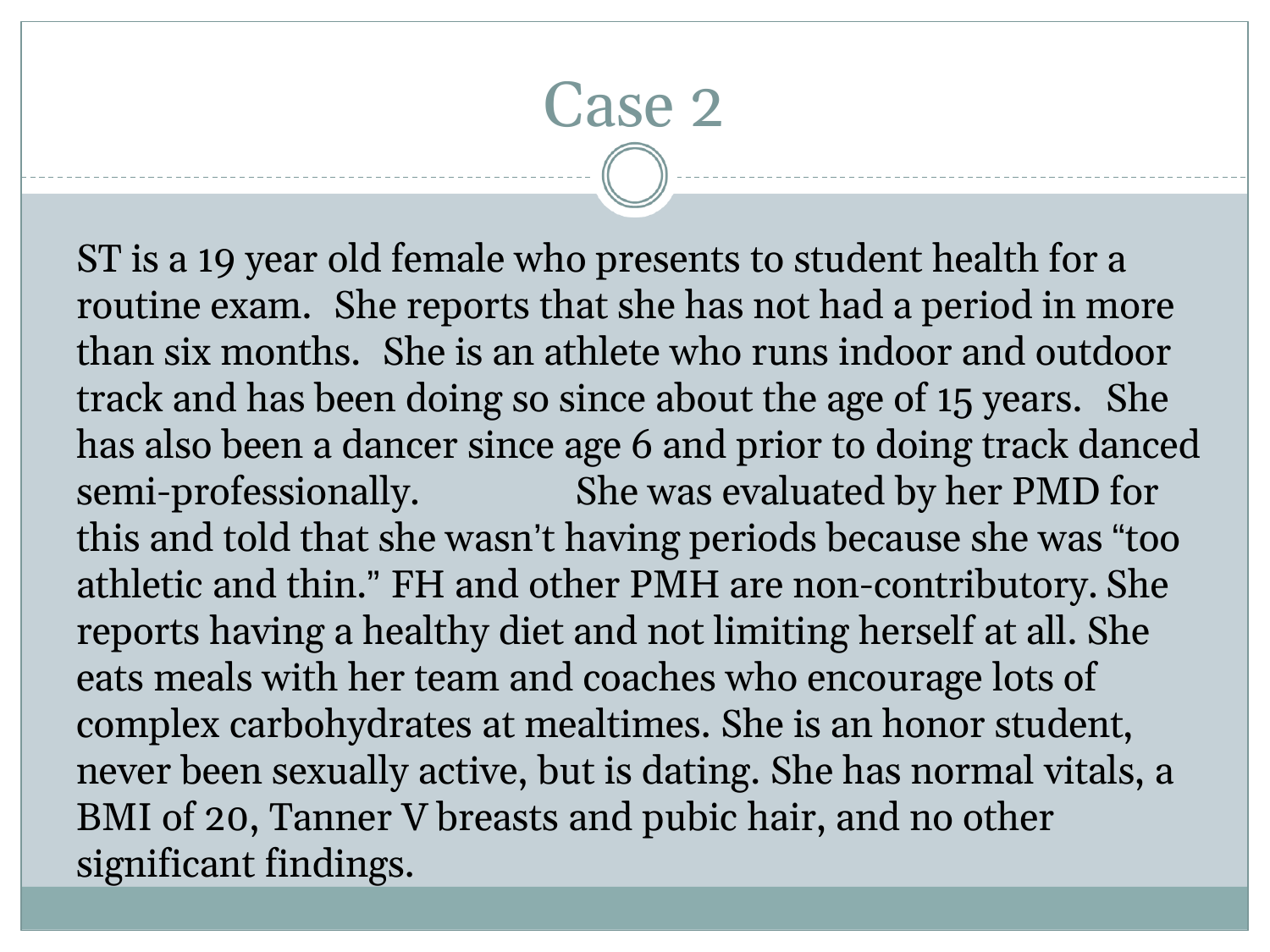

# Case 2
ST is a 19 year old female who presents to student health for a routine exam.	She reports that she has not had a period in more than six months.	She is an athlete who runs indoor and outdoor track and has been doing so since about the age of 15 years.	She has also been a dancer since age 6 and prior to doing track danced semi-professionally.	She was evaluated by her PMD for this and told that she wasn’t having periods because she was “too athletic and thin.” FH and other PMH are non-contributory.	She reports having a healthy diet and not limiting herself at all. She eats meals with her team and coaches who encourage lots of complex carbohydrates at mealtimes. She is an honor student, never been sexually active, but is dating. She has normal vitals, a BMI of 20, Tanner V breasts and pubic hair, and no other significant findings.